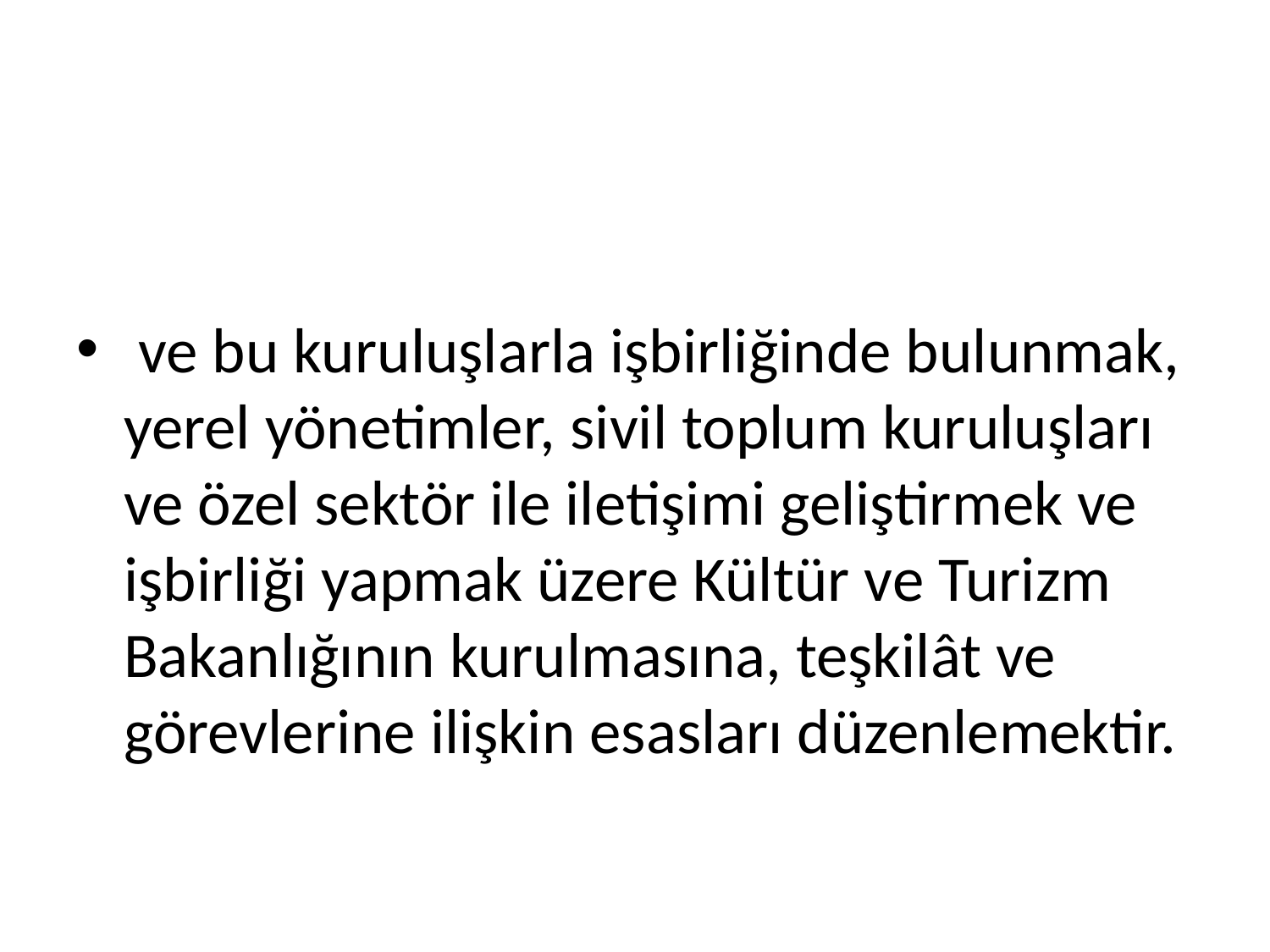

#

 ve bu kuruluşlarla işbirliğinde bulunmak, yerel yönetimler, sivil toplum kuruluşları ve özel sektör ile iletişimi geliştirmek ve işbirliği yapmak üzere Kültür ve Turizm Bakanlığının kurulmasına, teşkilât ve görevlerine ilişkin esasları düzenlemektir.